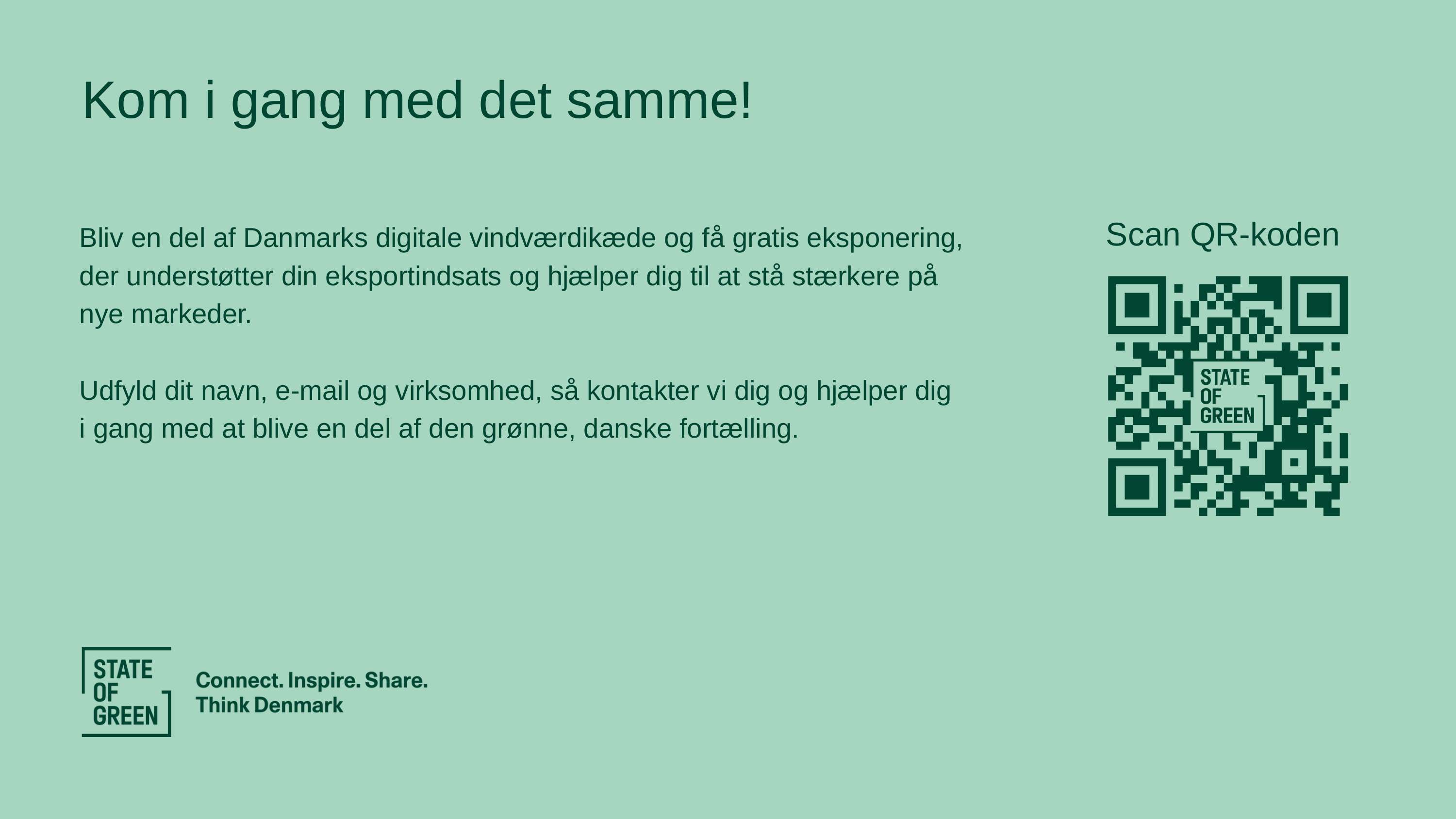

Kom i gang med det samme!
Scan QR-koden

Bliv en del af Danmarks digitale vindværdikæde og få gratis eksponering, der understøtter din eksportindsats og hjælper dig til at stå stærkere på nye markeder.

Udfyld dit navn, e-mail og virksomhed, så kontakter vi dig og hjælper dig
i gang med at blive en del af den grønne, danske fortælling.